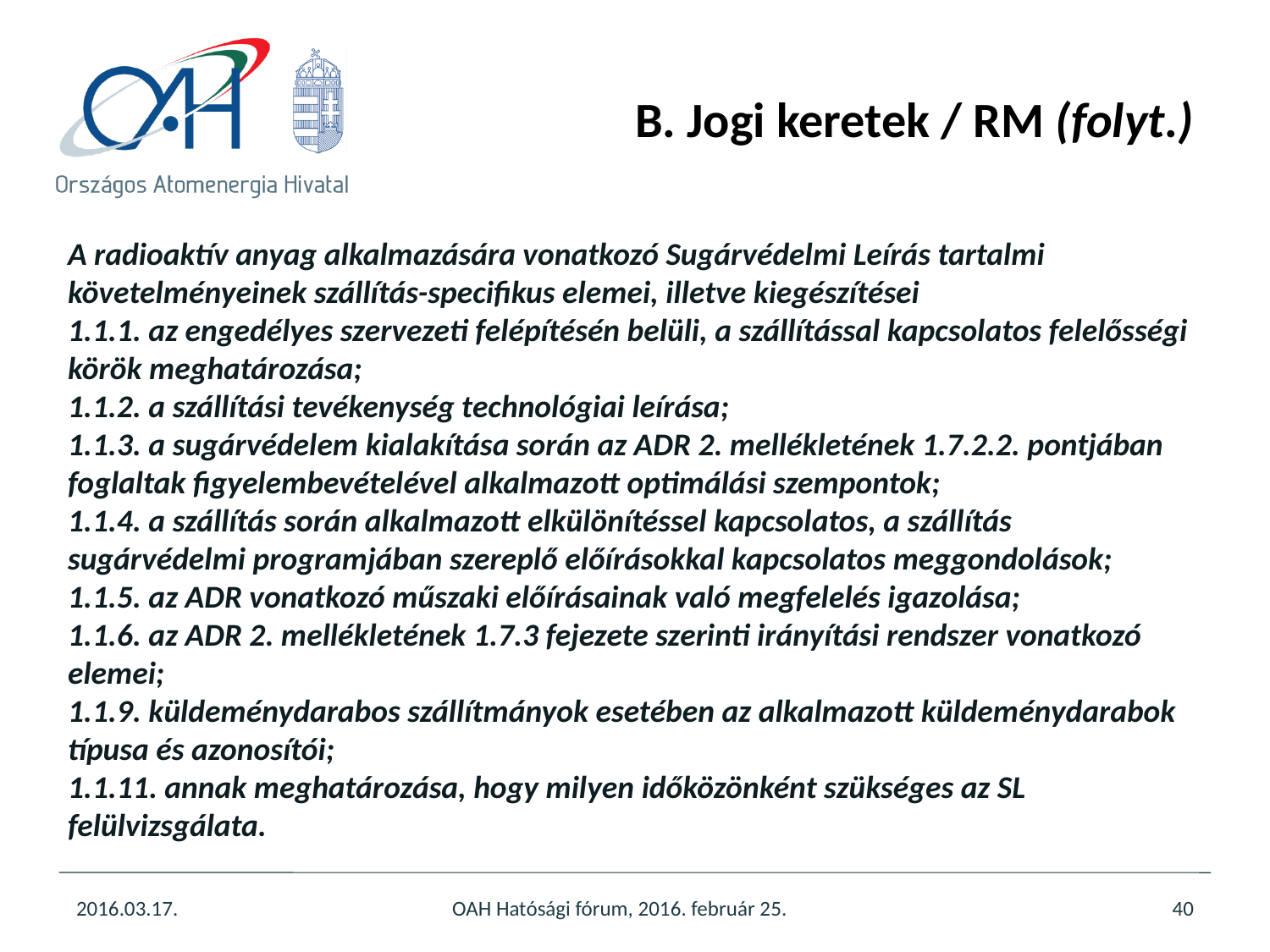

# B. Jogi keretek / RM (folyt.)
A radioaktív anyag alkalmazására vonatkozó Sugárvédelmi Leírás tartalmi követelményeinek szállítás-specifikus elemei, illetve kiegészítései
1.1.1. az engedélyes szervezeti felépítésén belüli, a szállítással kapcsolatos felelősségi körök meghatározása;
1.1.2. a szállítási tevékenység technológiai leírása;
1.1.3. a sugárvédelem kialakítása során az ADR 2. mellékletének 1.7.2.2. pontjában foglaltak figyelembevételével alkalmazott optimálási szempontok;
1.1.4. a szállítás során alkalmazott elkülönítéssel kapcsolatos, a szállítás sugárvédelmi programjában szereplő előírásokkal kapcsolatos meggondolások;
1.1.5. az ADR vonatkozó műszaki előírásainak való megfelelés igazolása;
1.1.6. az ADR 2. mellékletének 1.7.3 fejezete szerinti irányítási rendszer vonatkozó elemei;
1.1.9. küldeménydarabos szállítmányok esetében az alkalmazott küldeménydarabok típusa és azonosítói;
1.1.11. annak meghatározása, hogy milyen időközönként szükséges az SL felülvizsgálata.
2016.03.17.
OAH Hatósági fórum, 2016. február 25.
40